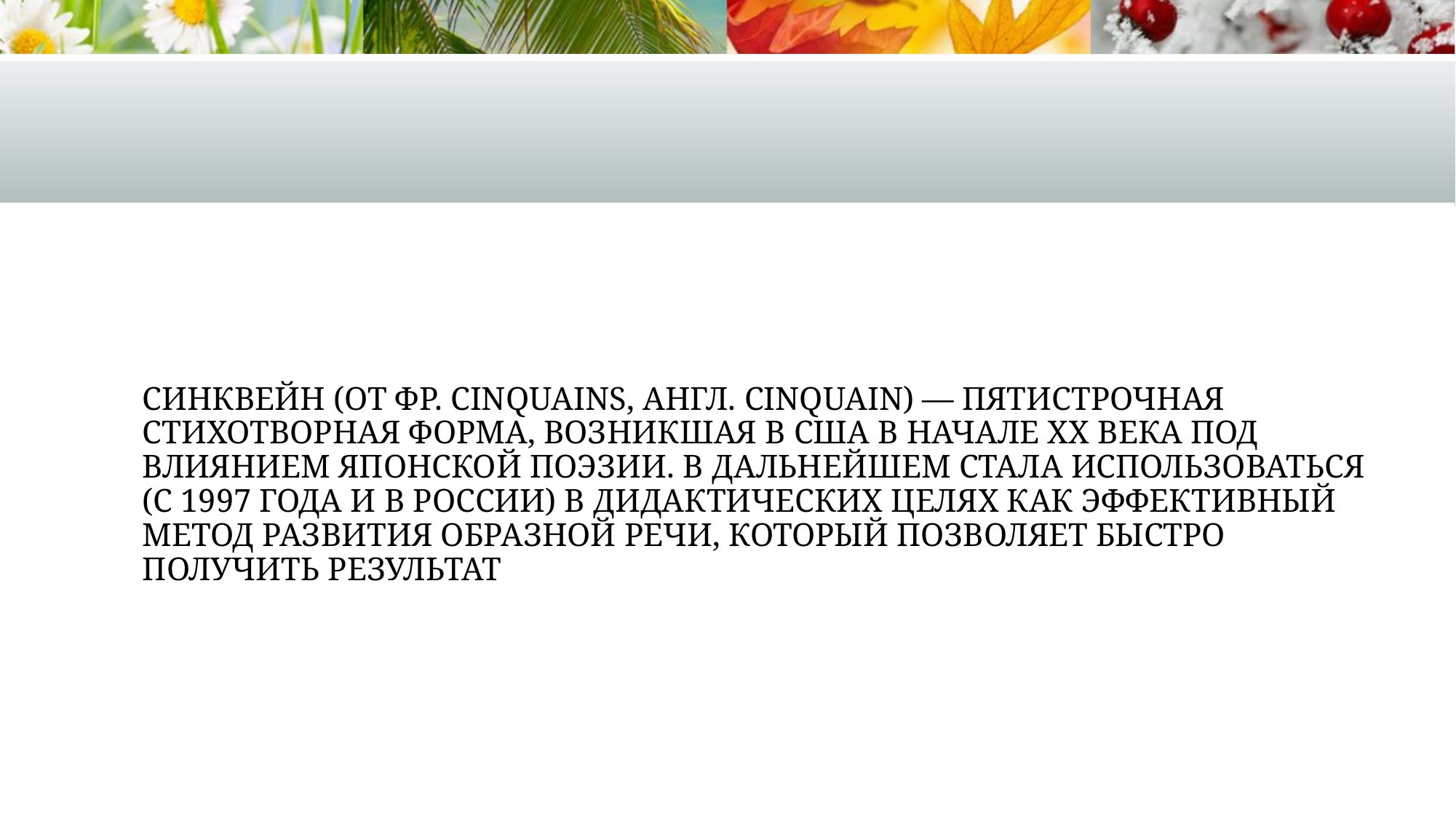

# Синквейн (от фр. cinquains, англ. cinquain) — пятистрочная стихотворная форма, возникшая в США в начале XX века под влиянием японской поэзии. В дальнейшем стала использоваться (с 1997 года и в России) в дидактических целях как эффективный метод развития образной речи, который позволяет быстро получить результат